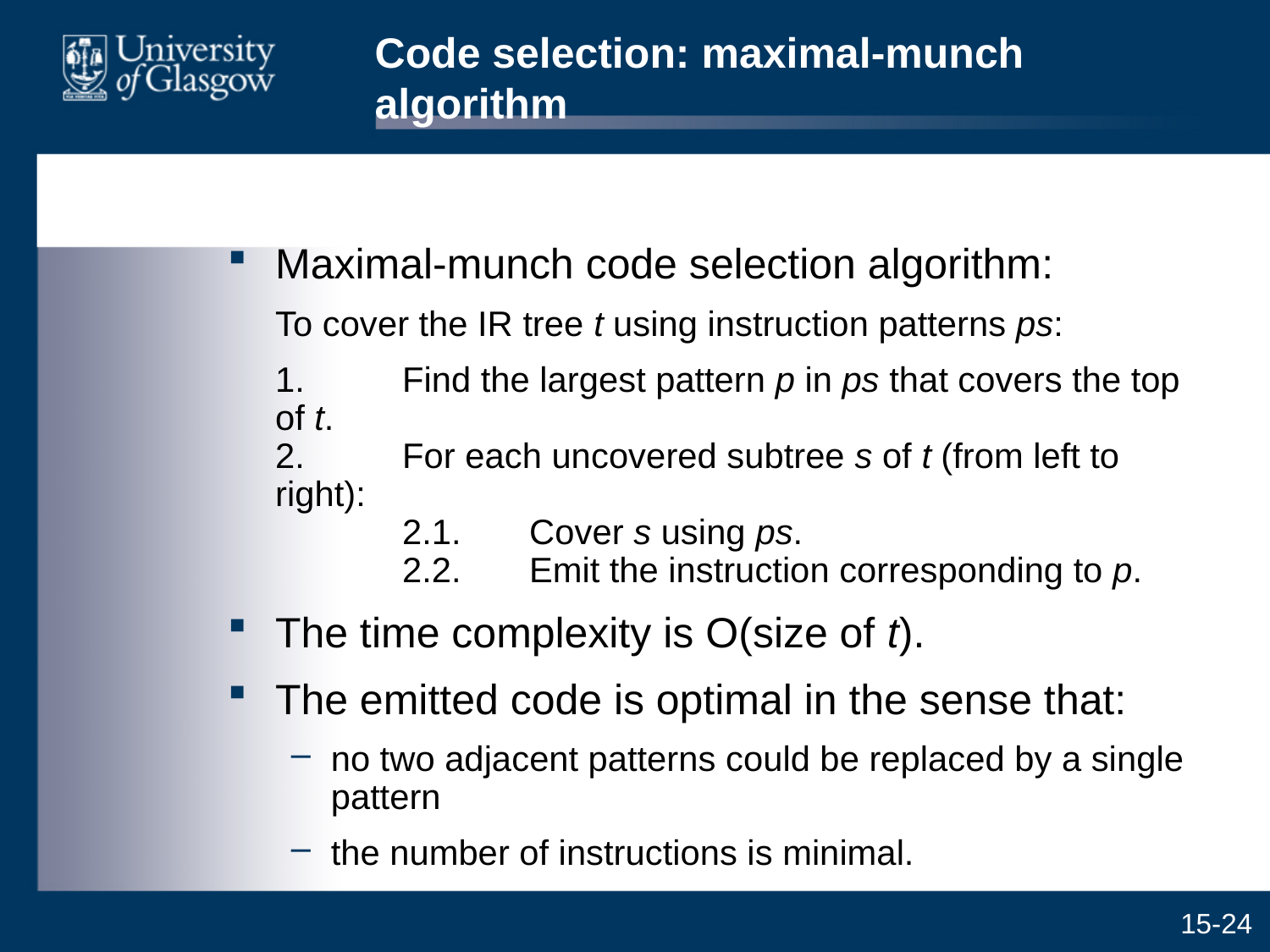

# Code selection: maximal-munch algorithm
Maximal-munch code selection algorithm:
	To cover the IR tree t using instruction patterns ps:
	1.	Find the largest pattern p in ps that covers the top of t.
2.	For each uncovered subtree s of t (from left to right):
	2.1.	Cover s using ps.
	2.2.	Emit the instruction corresponding to p.
The time complexity is O(size of t).
The emitted code is optimal in the sense that:
no two adjacent patterns could be replaced by a single pattern
the number of instructions is minimal.